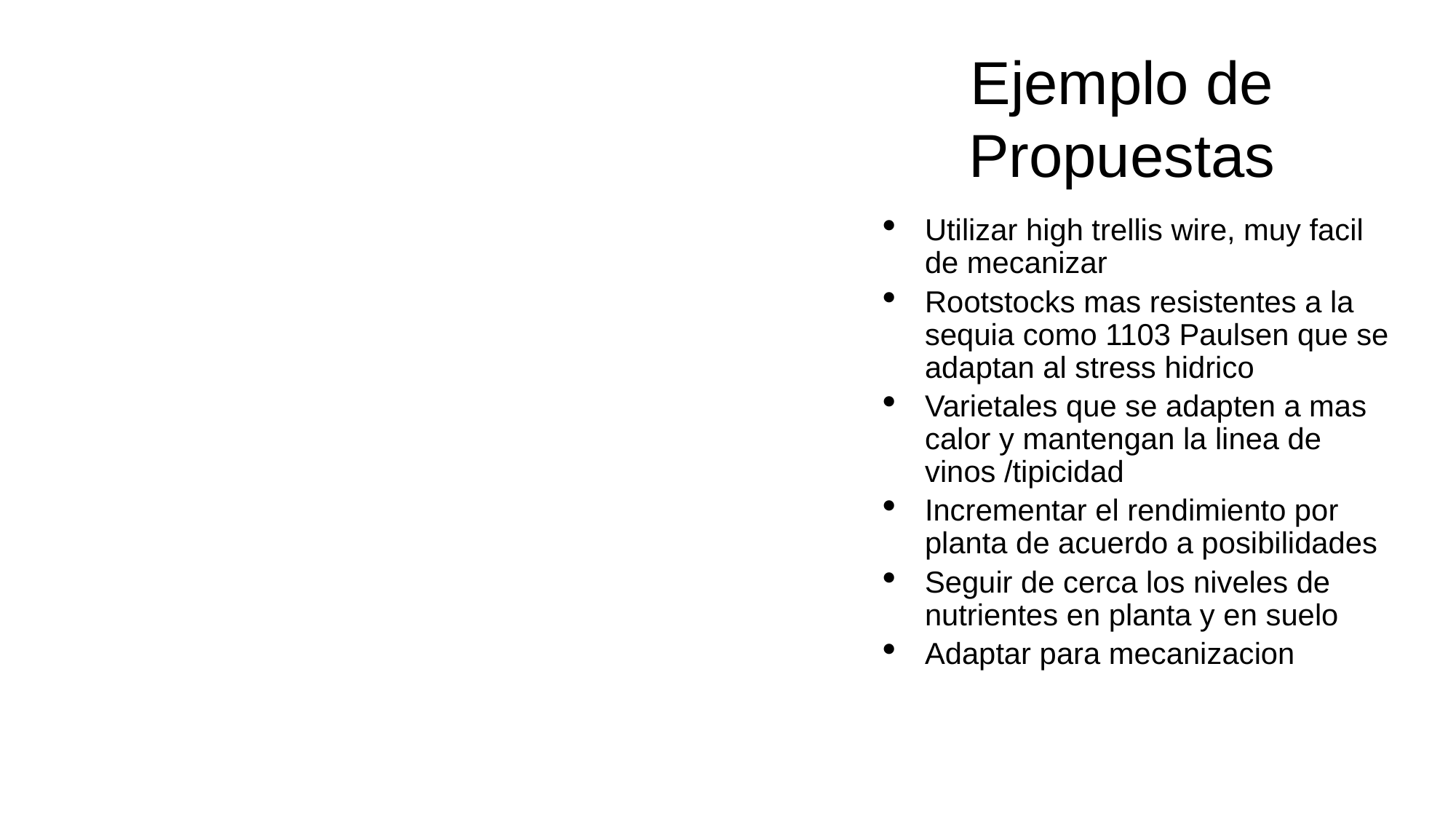

# Ejemplo de Propuestas
Utilizar high trellis wire, muy facil de mecanizar
Rootstocks mas resistentes a la sequia como 1103 Paulsen que se adaptan al stress hidrico
Varietales que se adapten a mas calor y mantengan la linea de vinos /tipicidad
Incrementar el rendimiento por planta de acuerdo a posibilidades
Seguir de cerca los niveles de nutrientes en planta y en suelo
Adaptar para mecanizacion